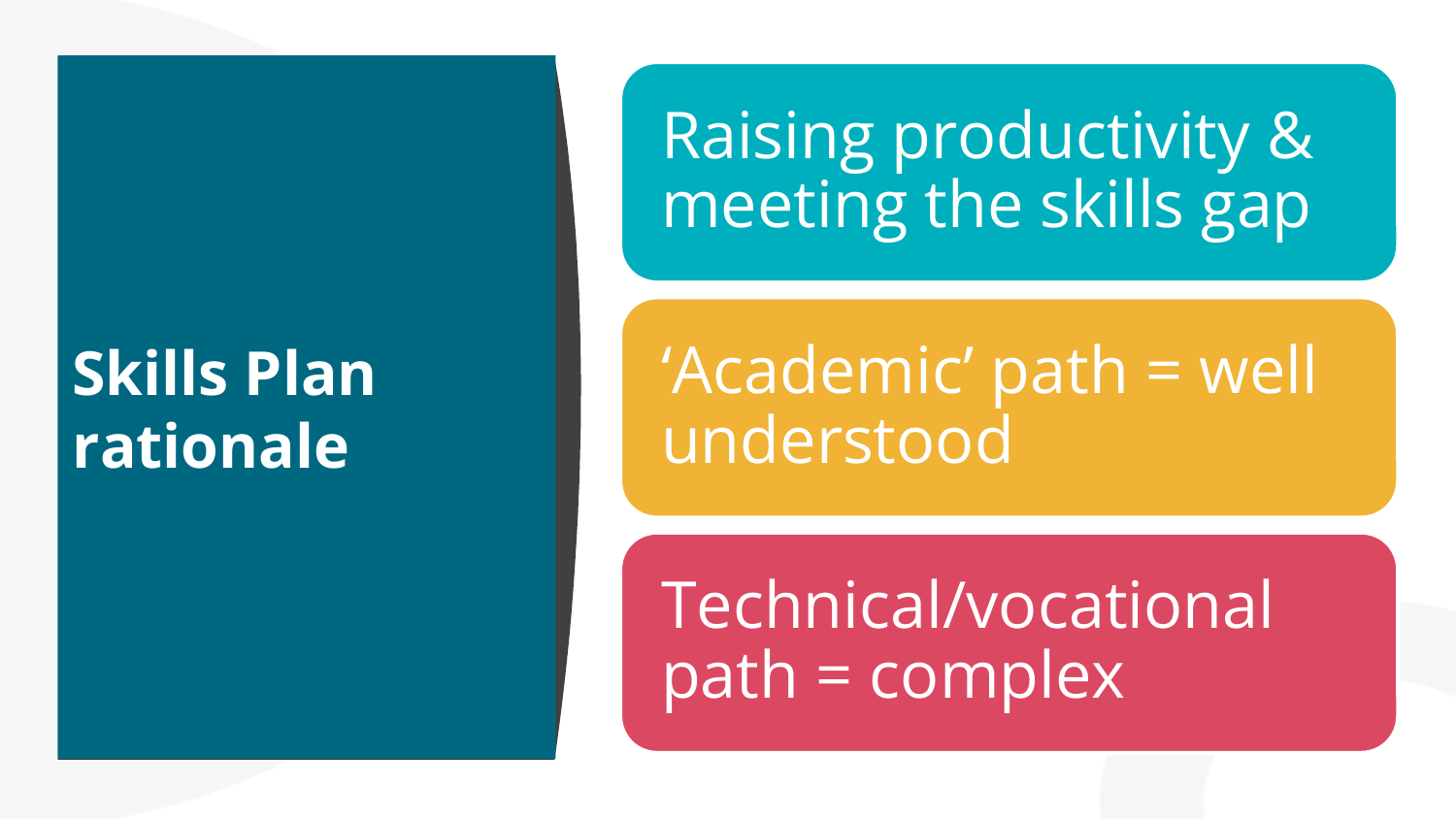

# Skills Plan rationale

Raising productivity & meeting the skills gap
‘Academic’ path = well understood
Technical/vocational path = complex